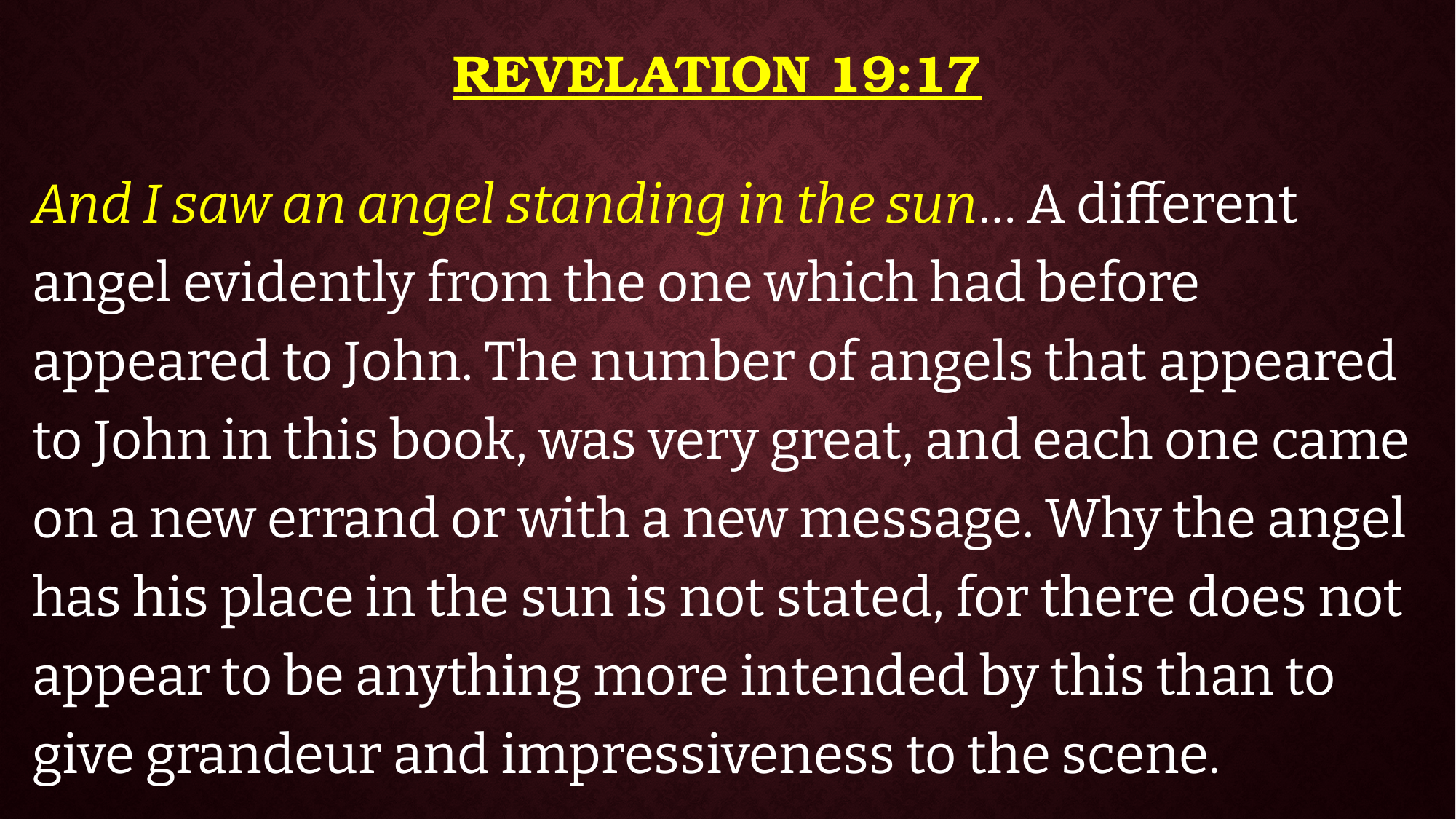

# Revelation 19:17
And I saw an angel standing in the sun… A different angel evidently from the one which had before appeared to John. The number of angels that appeared to John in this book, was very great, and each one came on a new errand or with a new message. Why the angel has his place in the sun is not stated, for there does not appear to be anything more intended by this than to give grandeur and impressiveness to the scene.